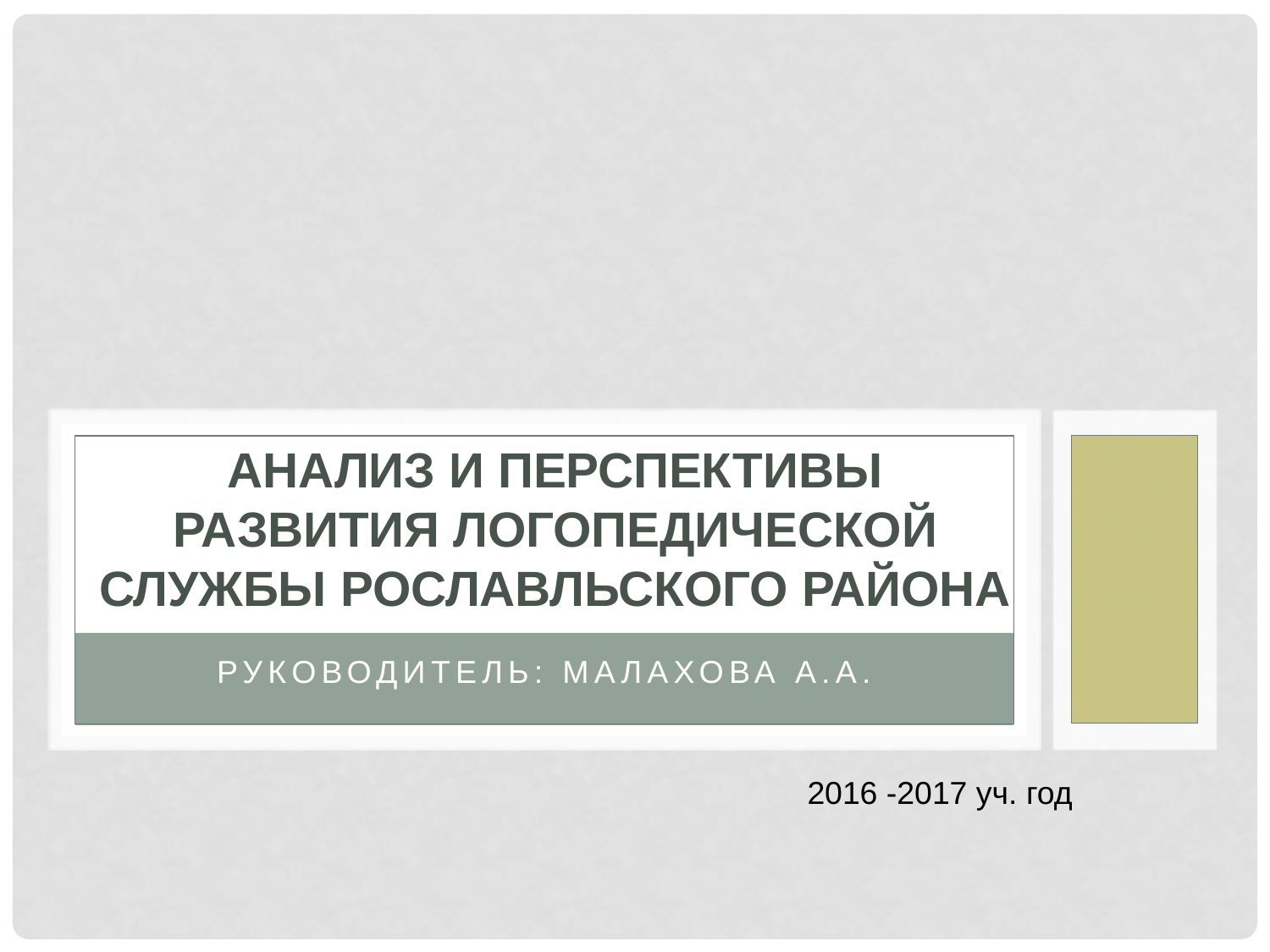

Анализ и перспективы развития логопедической службы Рославльского района
Руководитель: Малахова А.А.
2016 -2017 уч. год